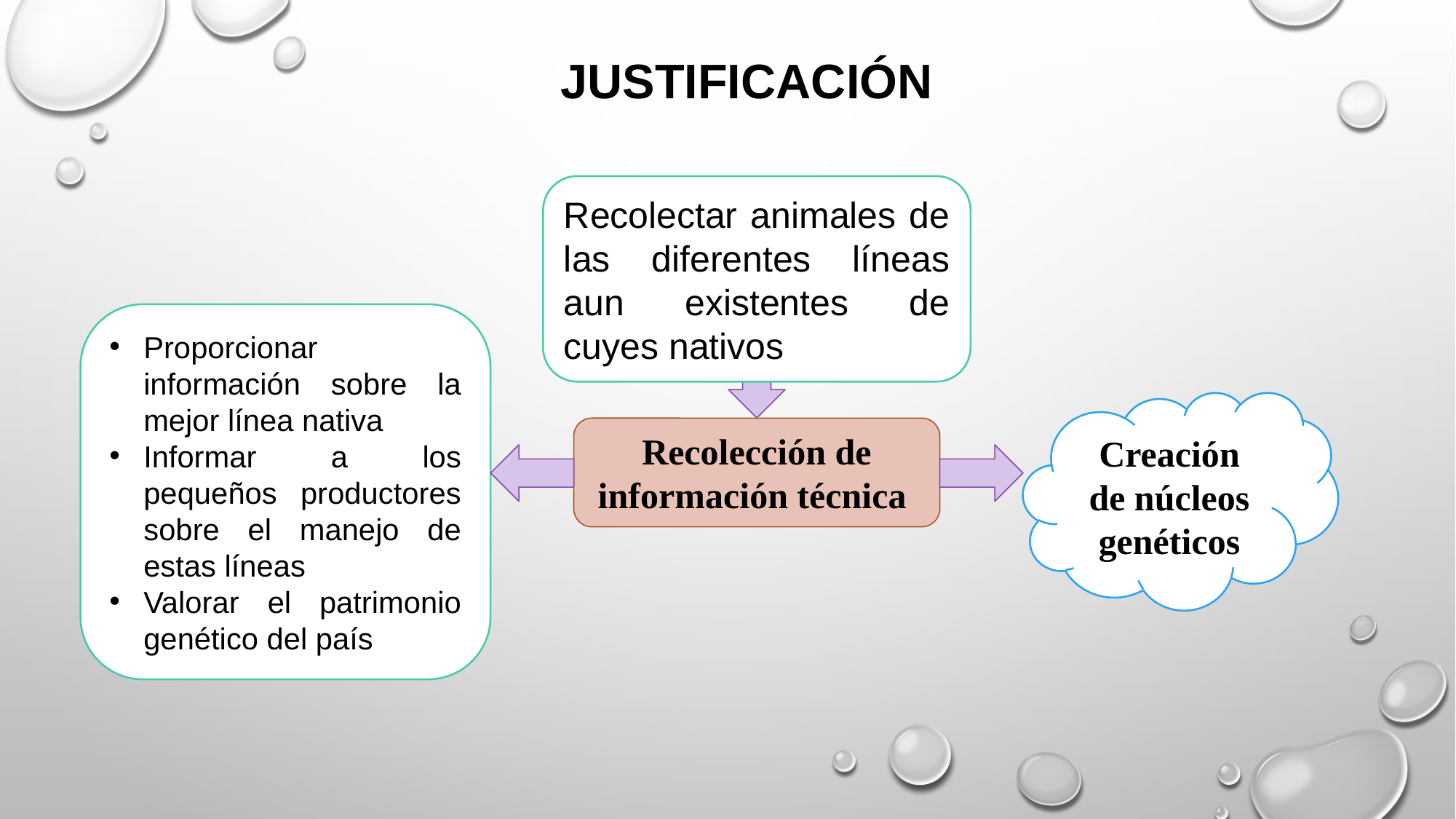

JUSTIFICACIÓN
Recolectar animales de las diferentes líneas aun existentes de cuyes nativos
Proporcionar información sobre la mejor línea nativa
Informar a los pequeños productores sobre el manejo de estas líneas
Valorar el patrimonio genético del país

Creación de núcleos genéticos
Recolección de información técnica